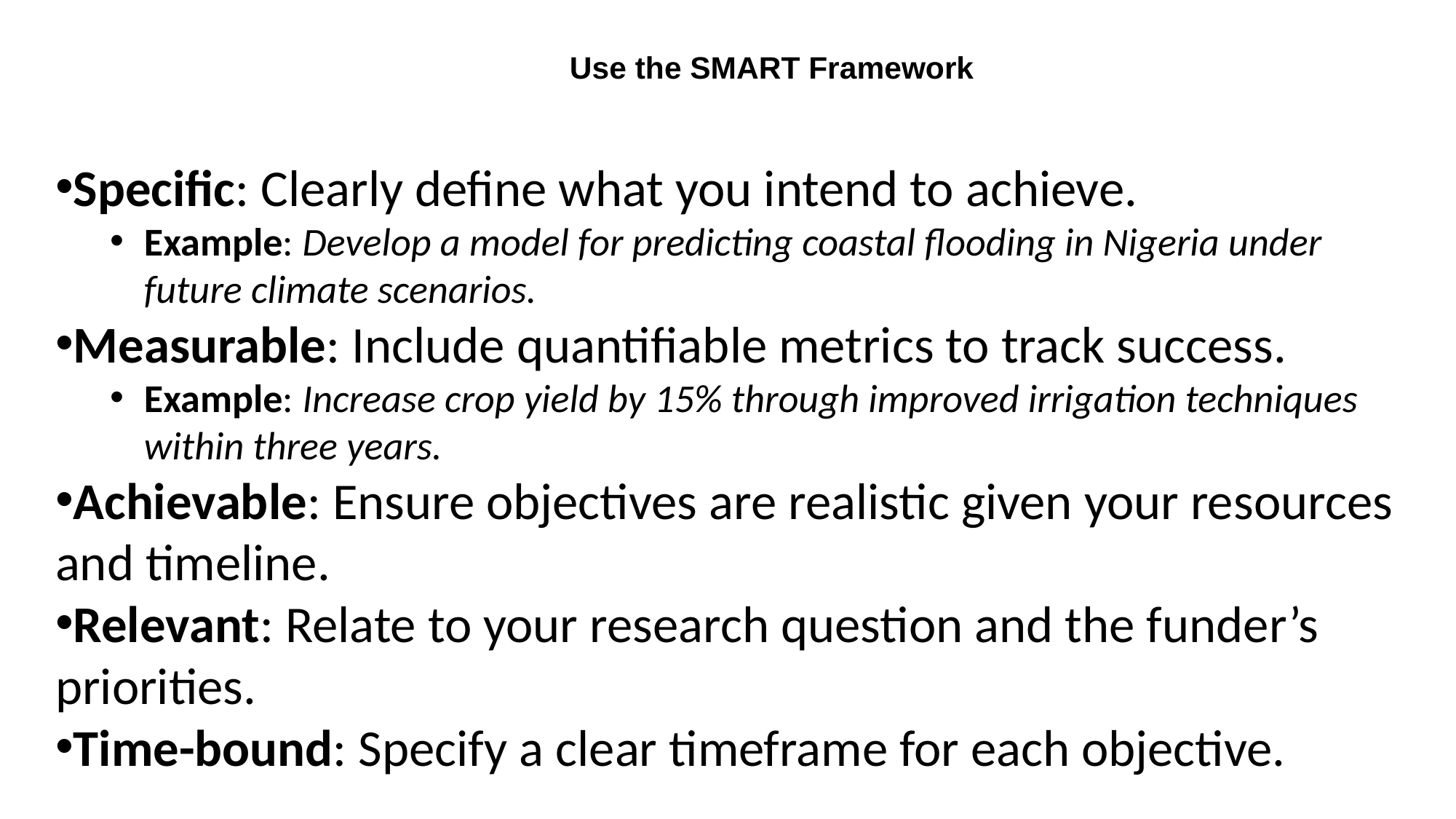

# Use the SMART Framework
Specific: Clearly define what you intend to achieve.
Example: Develop a model for predicting coastal flooding in Nigeria under future climate scenarios.
Measurable: Include quantifiable metrics to track success.
Example: Increase crop yield by 15% through improved irrigation techniques within three years.
Achievable: Ensure objectives are realistic given your resources and timeline.
Relevant: Relate to your research question and the funder’s priorities.
Time-bound: Specify a clear timeframe for each objective.